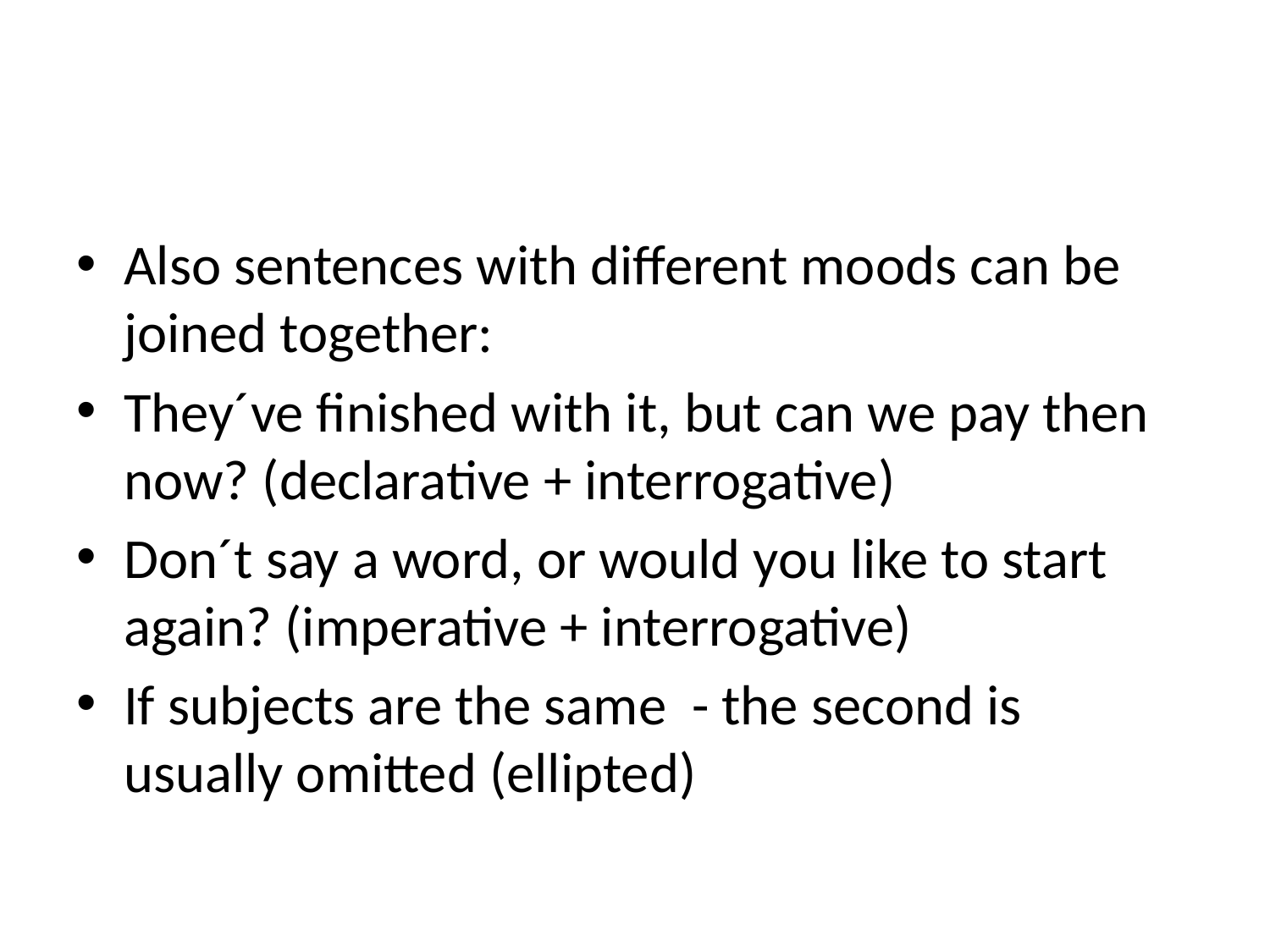

#
Also sentences with different moods can be joined together:
They´ve finished with it, but can we pay then now? (declarative + interrogative)
Don´t say a word, or would you like to start again? (imperative + interrogative)
If subjects are the same  - the second is usually omitted (ellipted)